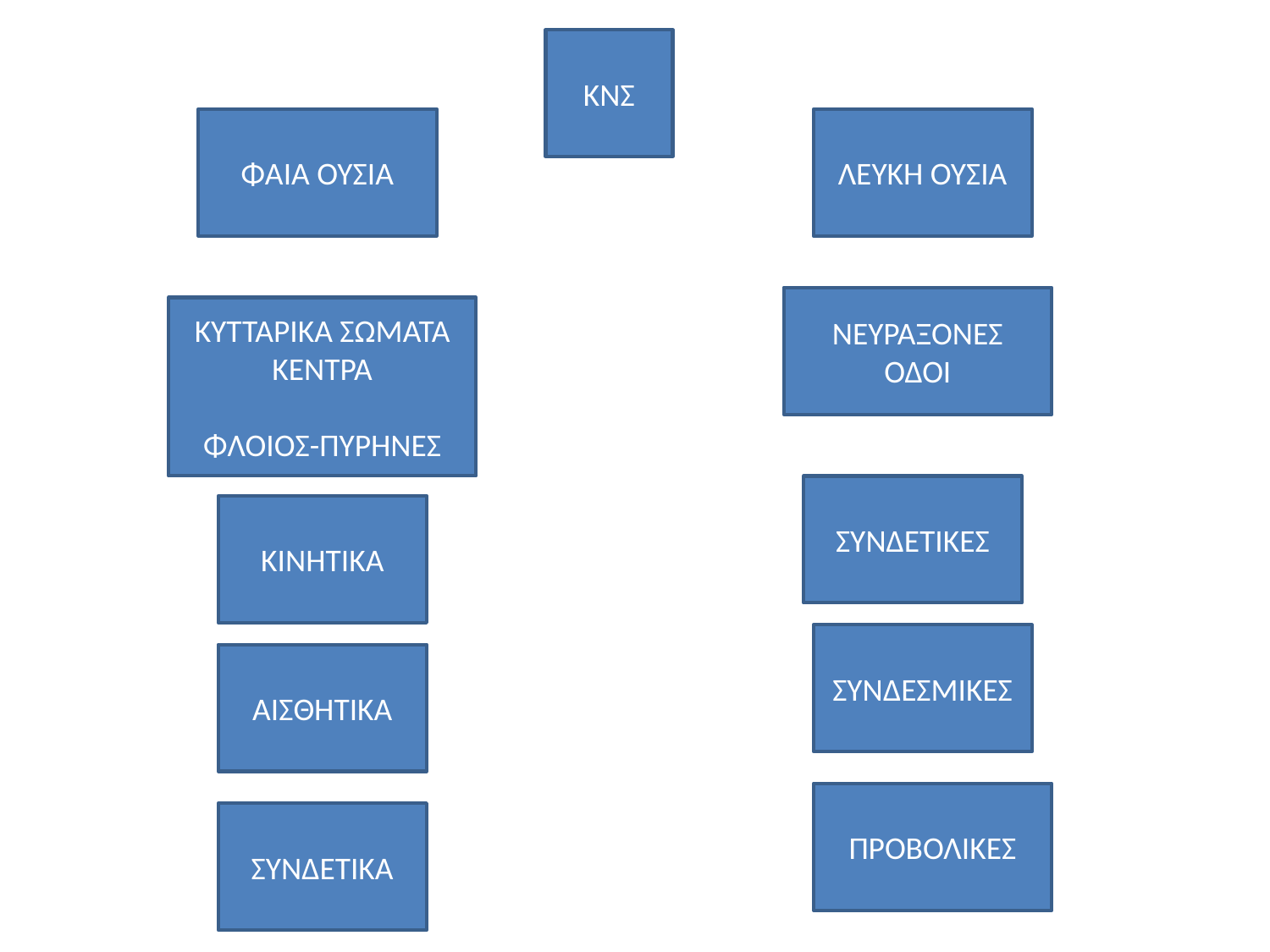

ΚΝΣ
ΦΑΙΑ ΟΥΣΙΑ
ΛΕΥΚΗ ΟΥΣΙΑ
ΝΕΥΡΑΞΟΝΕΣ ΟΔΟΙ
ΚΥΤΤΑΡΙΚΑ ΣΩΜΑΤΑ
ΚΕΝΤΡΑ

ΦΛΟΙΟΣ-ΠΥΡΗΝΕΣ
ΣΥΝΔΕΤΙΚΕΣ
ΚΙΝΗΤΙΚΑ
ΣΥΝΔΕΣΜΙΚΕΣ
ΑΙΣΘΗΤΙΚΑ
ΠΡΟΒΟΛΙΚΕΣ
ΣΥΝΔΕΤΙΚΑ